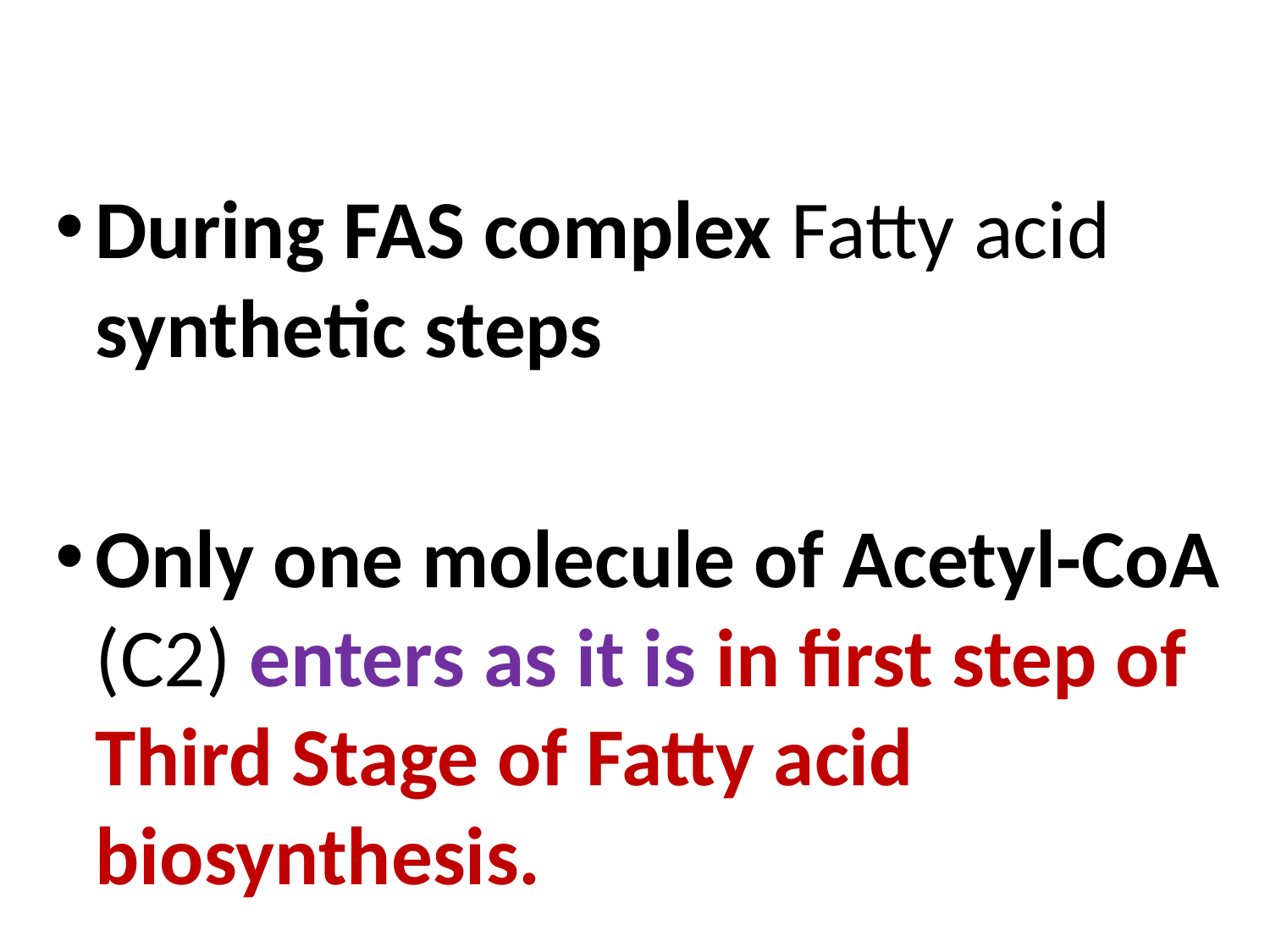

During FAS complex Fatty acid synthetic steps

Only one molecule of Acetyl-CoA (C2) enters as it is in first step of Third Stage of Fatty acid biosynthesis.